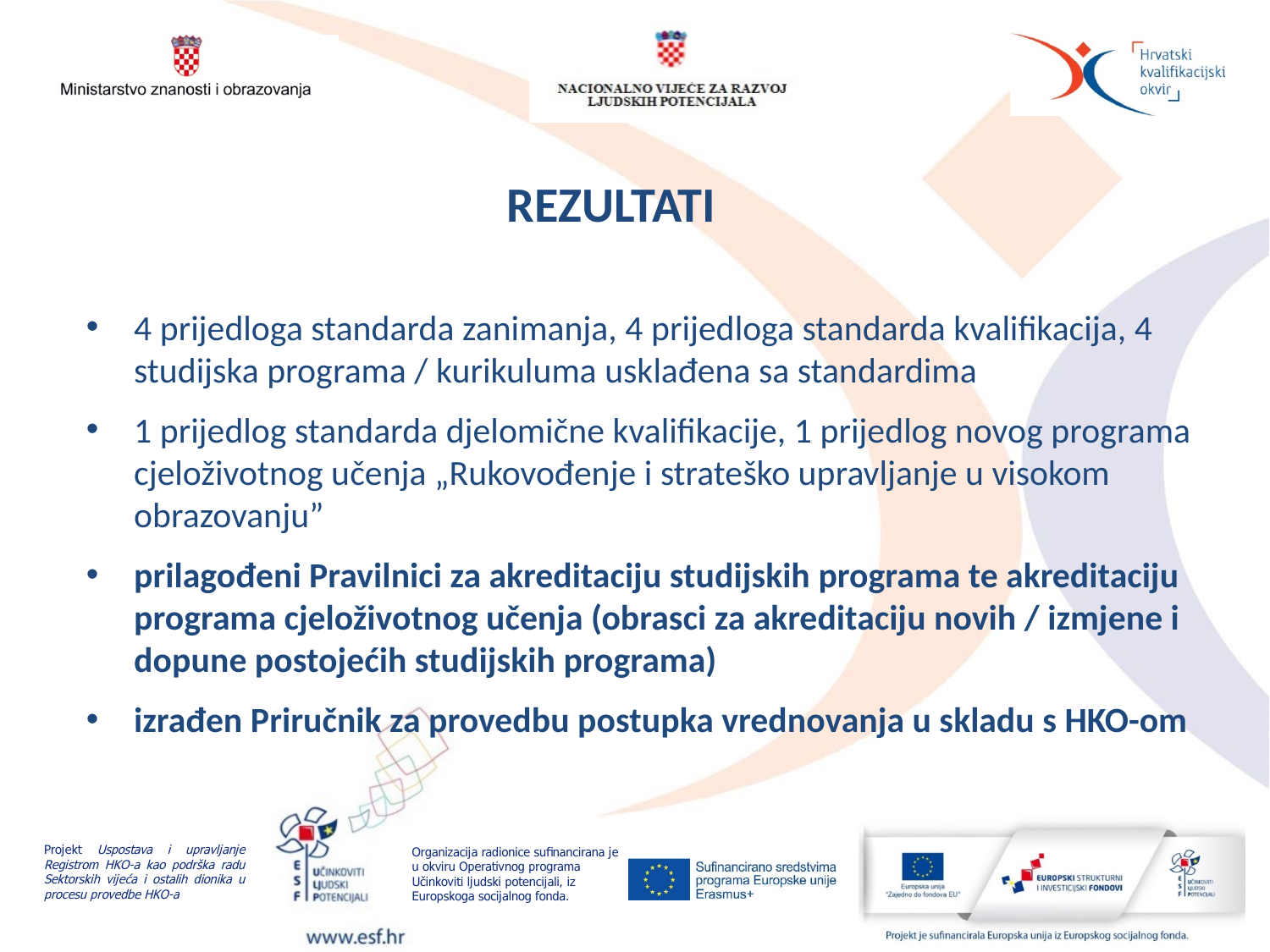

rezultati

4 prijedloga standarda zanimanja, 4 prijedloga standarda kvalifikacija, 4 studijska programa / kurikuluma usklađena sa standardima
1 prijedlog standarda djelomične kvalifikacije, 1 prijedlog novog programa cjeloživotnog učenja „Rukovođenje i strateško upravljanje u visokom obrazovanju”
prilagođeni Pravilnici za akreditaciju studijskih programa te akreditaciju programa cjeloživotnog učenja (obrasci za akreditaciju novih / izmjene i dopune postojećih studijskih programa)
izrađen Priručnik za provedbu postupka vrednovanja u skladu s HKO-om